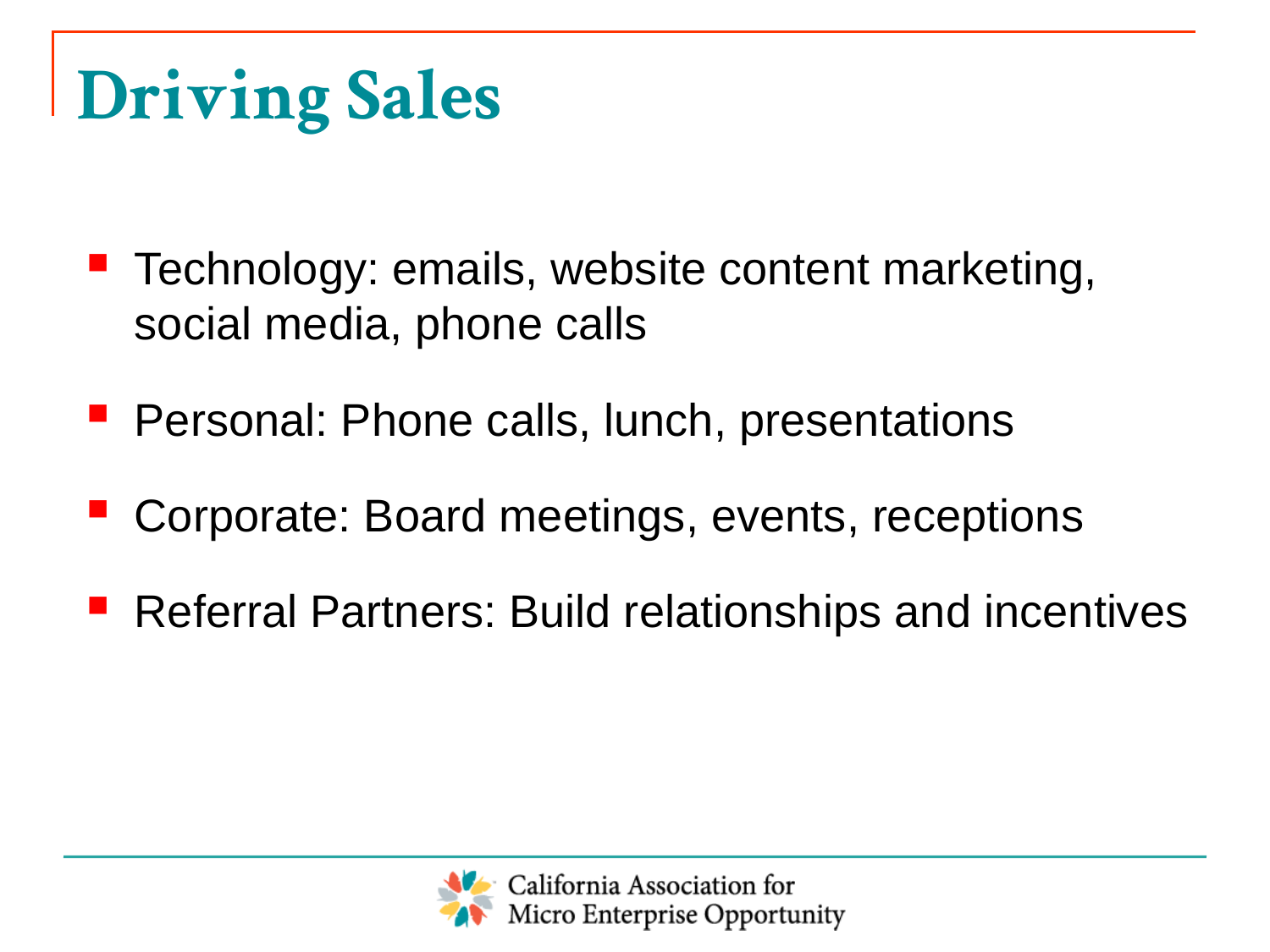

# Driving Sales
Technology: emails, website content marketing, social media, phone calls
Personal: Phone calls, lunch, presentations
Corporate: Board meetings, events, receptions
Referral Partners: Build relationships and incentives